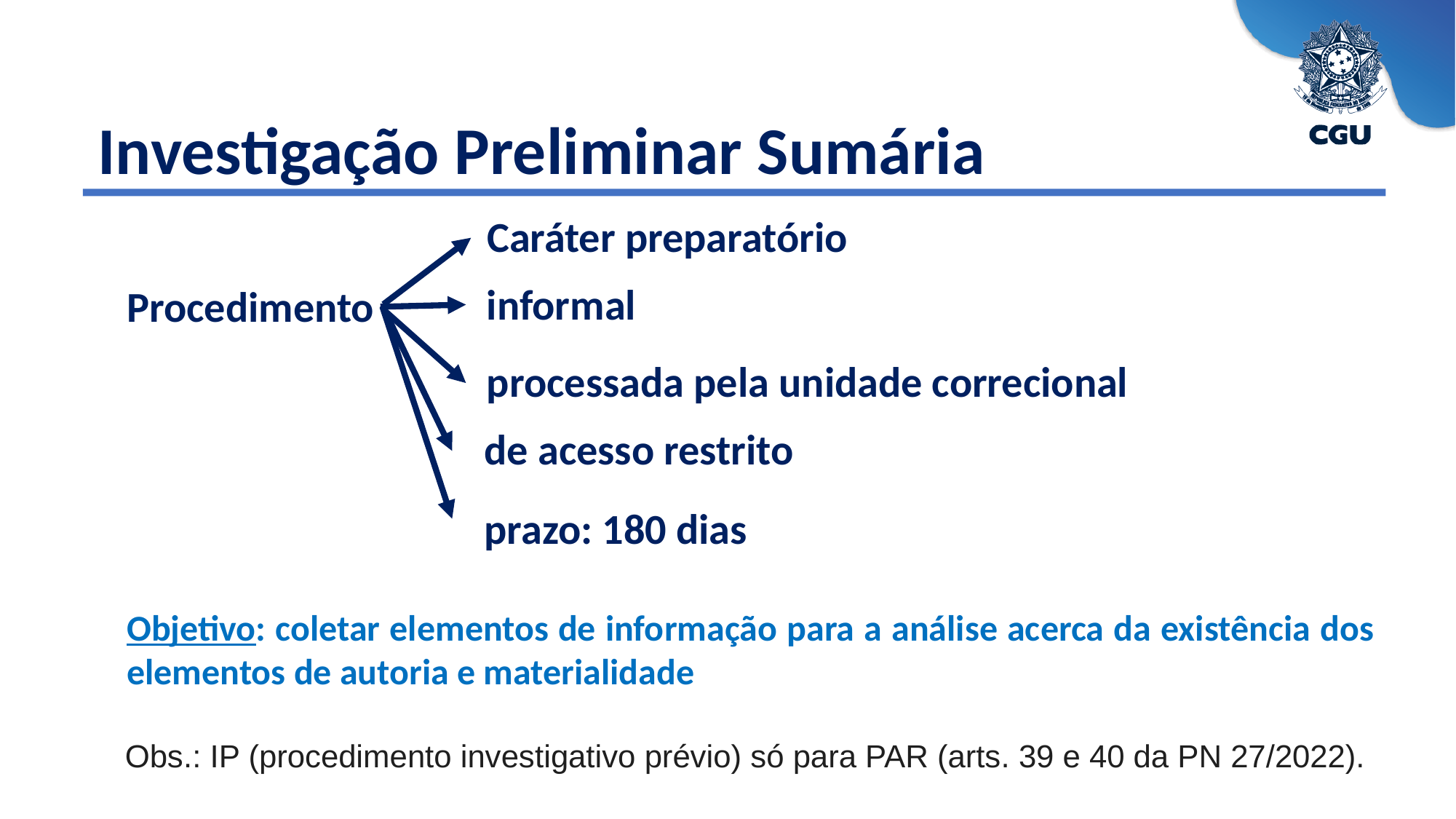

Investigação Preliminar Sumária
de caráter preparatório

Caráter preparatório
informal
Procedimento
processada pela unidade correcional
de acesso restrito
prazo: 180 dias
Objetivo: coletar elementos de informação para a análise acerca da existência dos elementos de autoria e materialidade
Obs.: IP (procedimento investigativo prévio) só para PAR (arts. 39 e 40 da PN 27/2022).